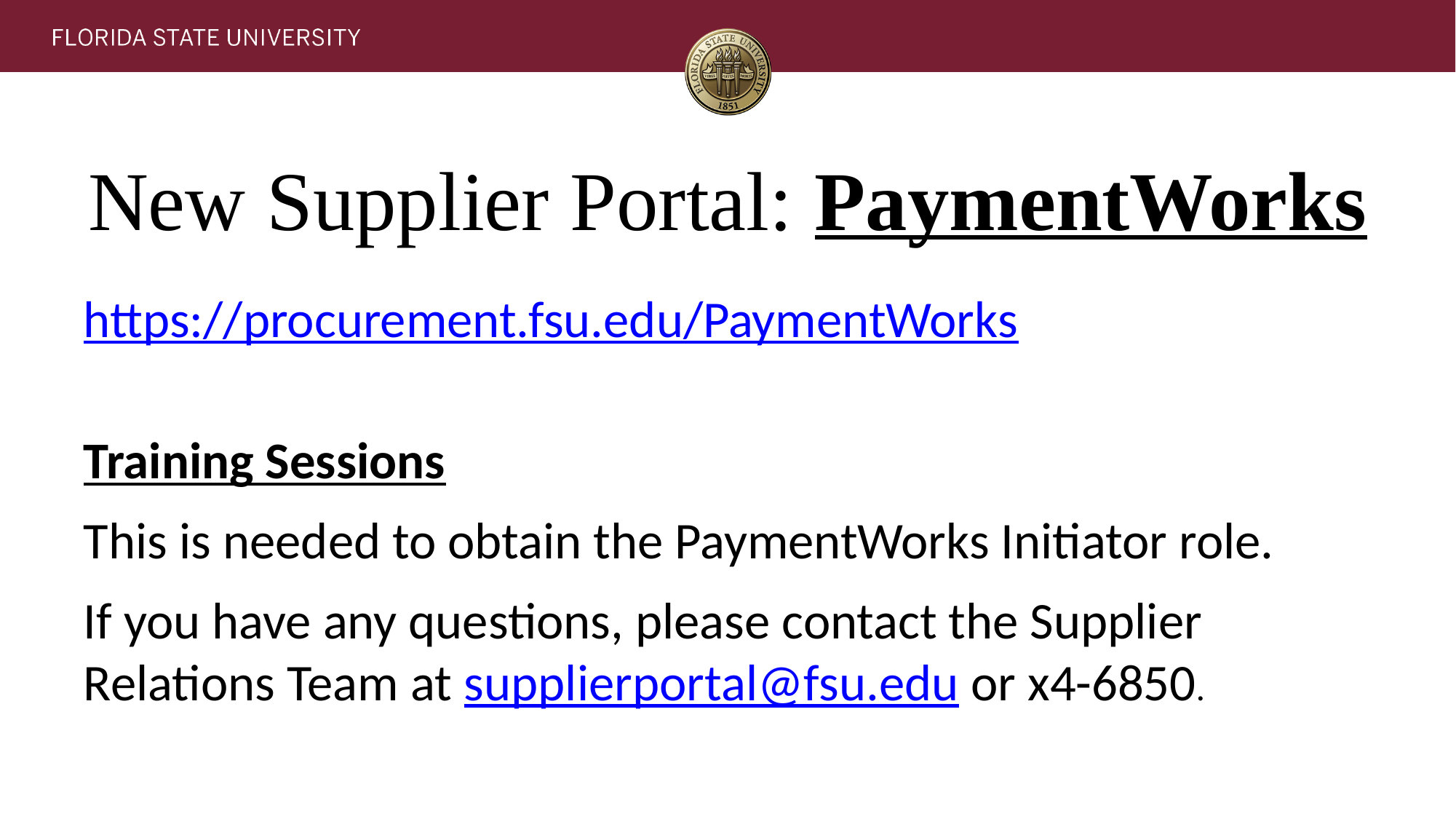

# New Supplier Portal: PaymentWorks
https://procurement.fsu.edu/PaymentWorks
Training Sessions
This is needed to obtain the PaymentWorks Initiator role.
If you have any questions, please contact the Supplier Relations Team at supplierportal@fsu.edu or x4-6850.